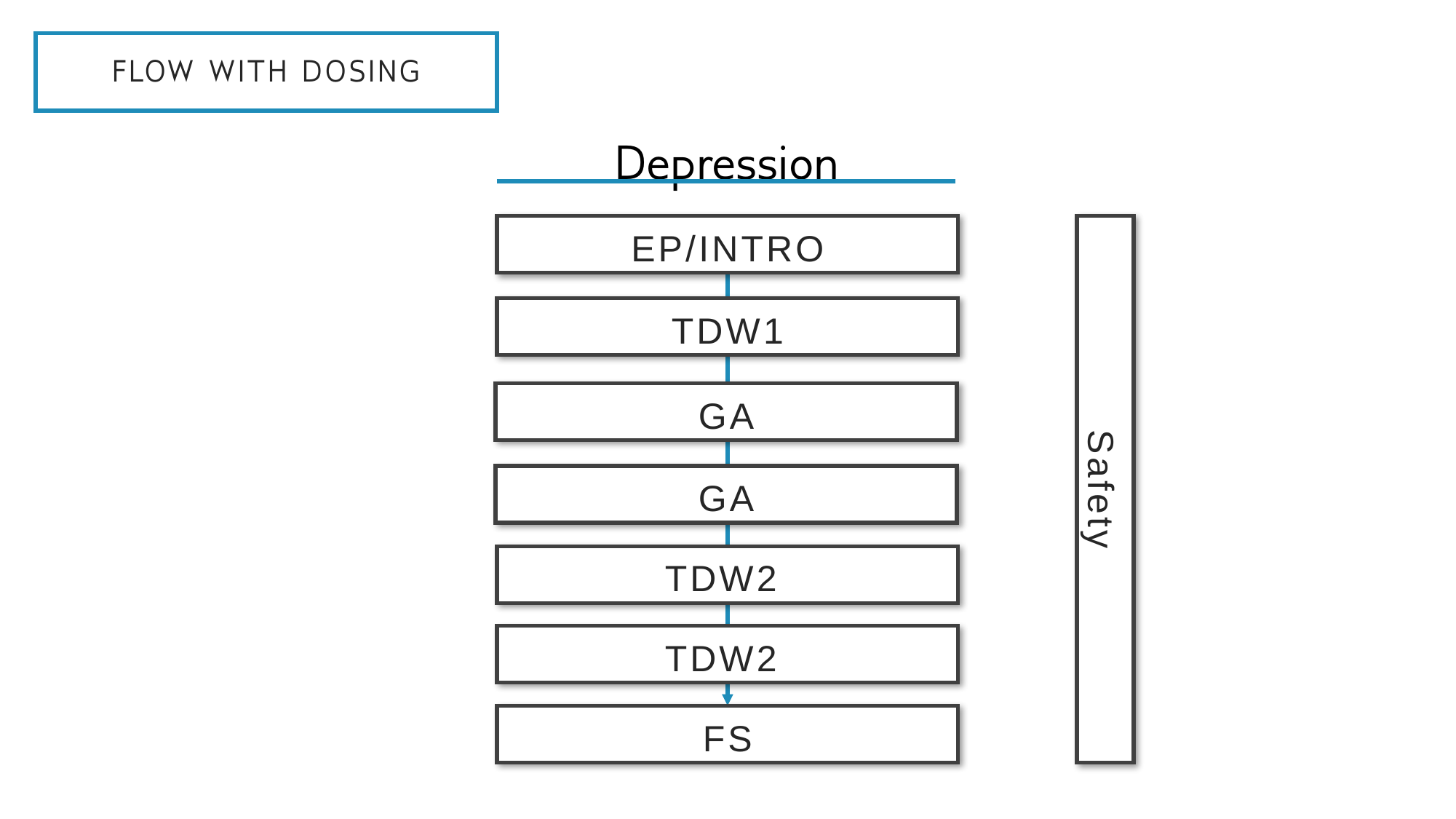

# flow with dosing
Depression
EP/INTRO
TDW1
GA
Safety
GA
TDW2
TDW2
FS